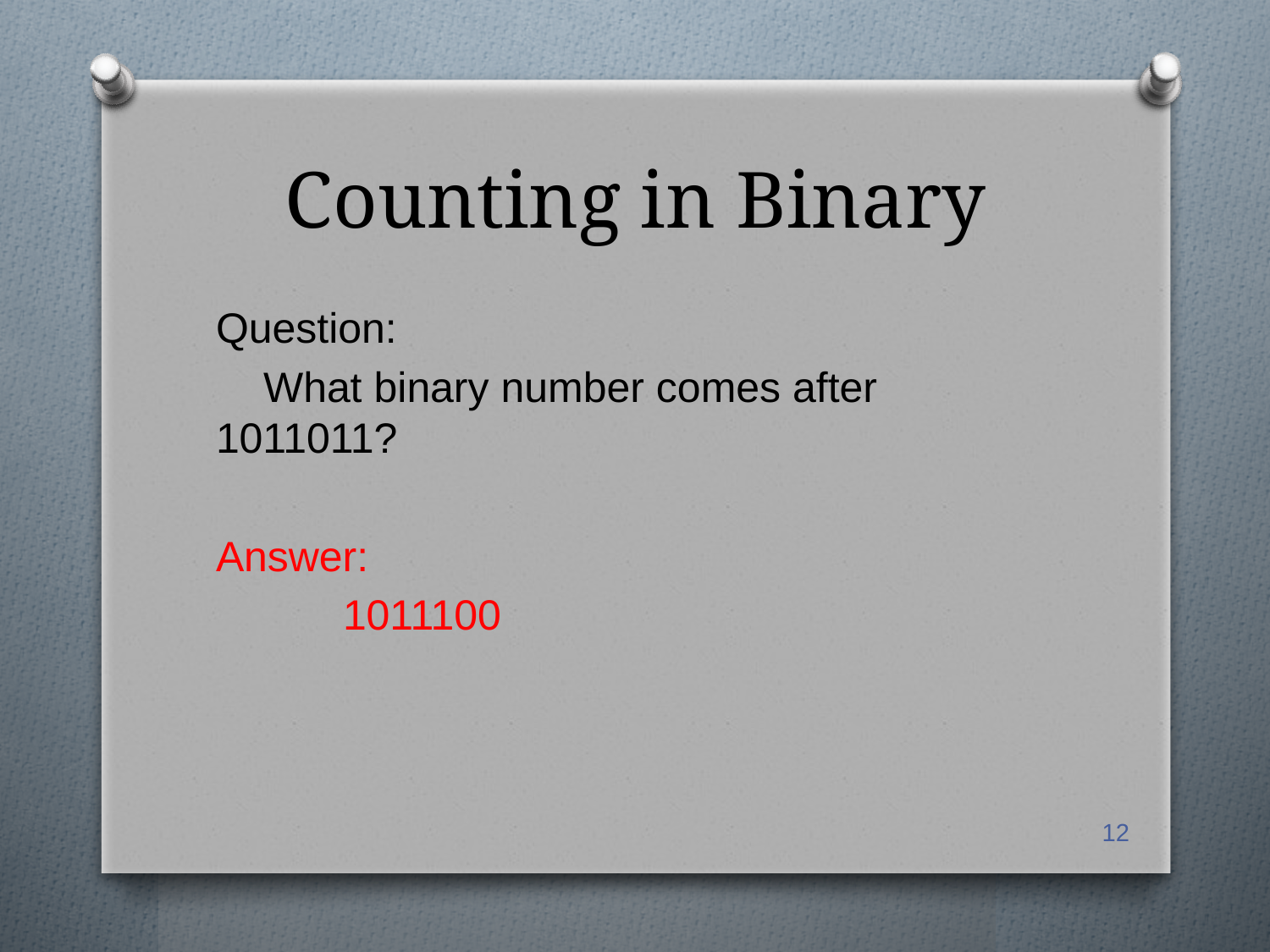

# Counting in Binary
Question:
    What binary number comes after 1011011?

Answer:
	1011100
12